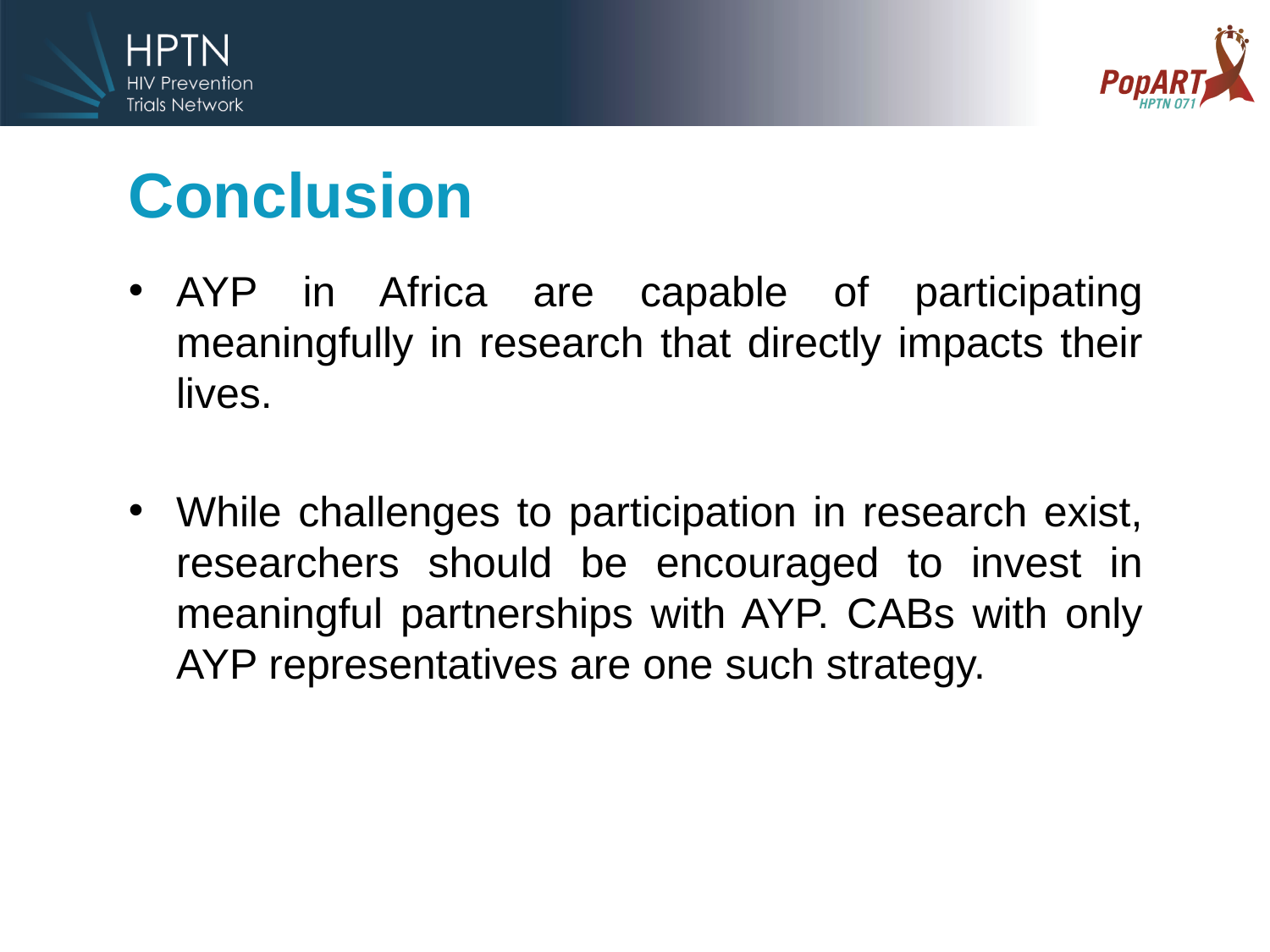

# Conclusion
AYP in Africa are capable of participating meaningfully in research that directly impacts their lives.

While challenges to participation in research exist, researchers should be encouraged to invest in meaningful partnerships with AYP. CABs with only AYP representatives are one such strategy.